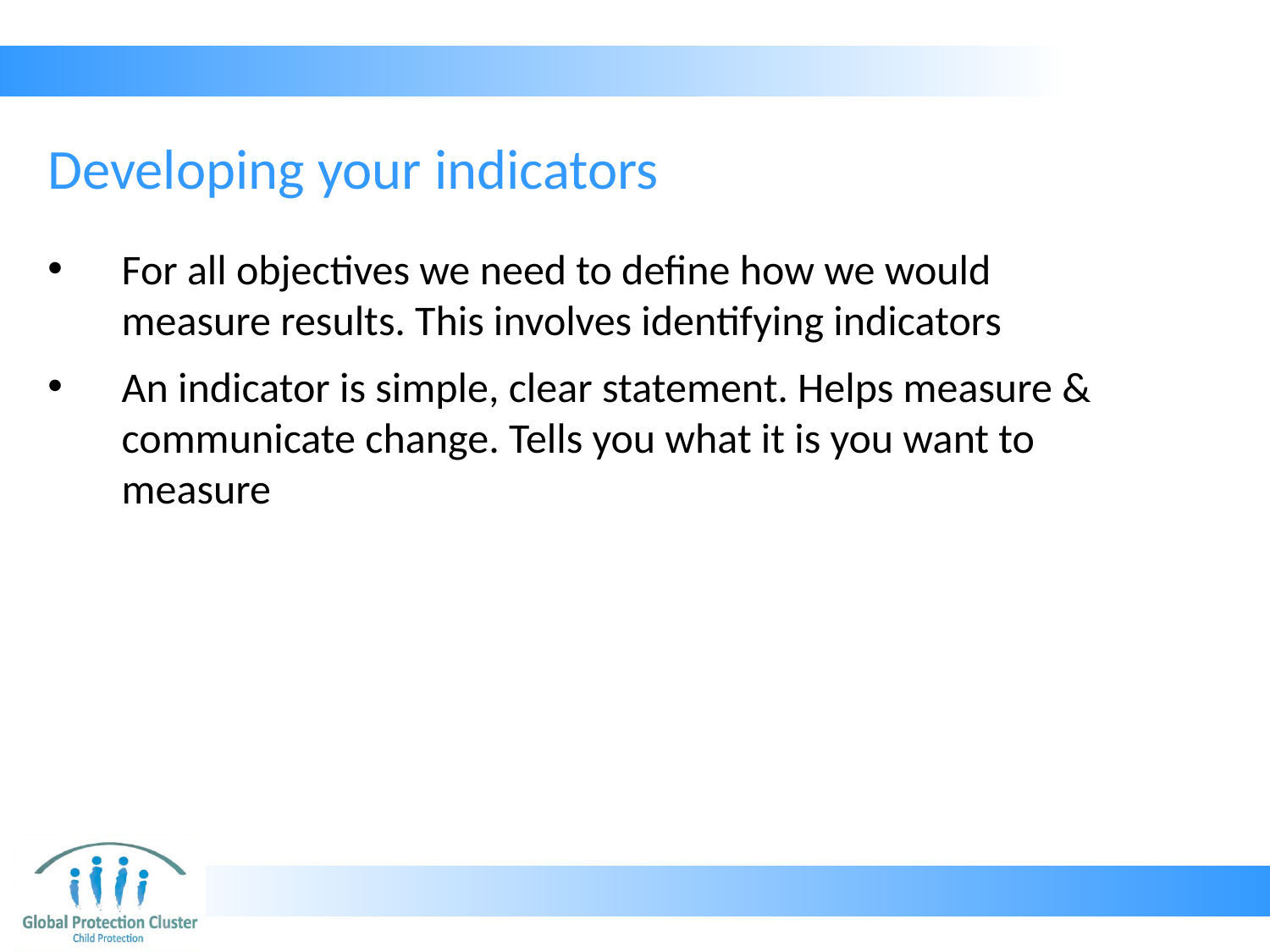

# Developing your indicators
For all objectives we need to define how we would measure results. This involves identifying indicators
An indicator is simple, clear statement. Helps measure & communicate change. Tells you what it is you want to measure